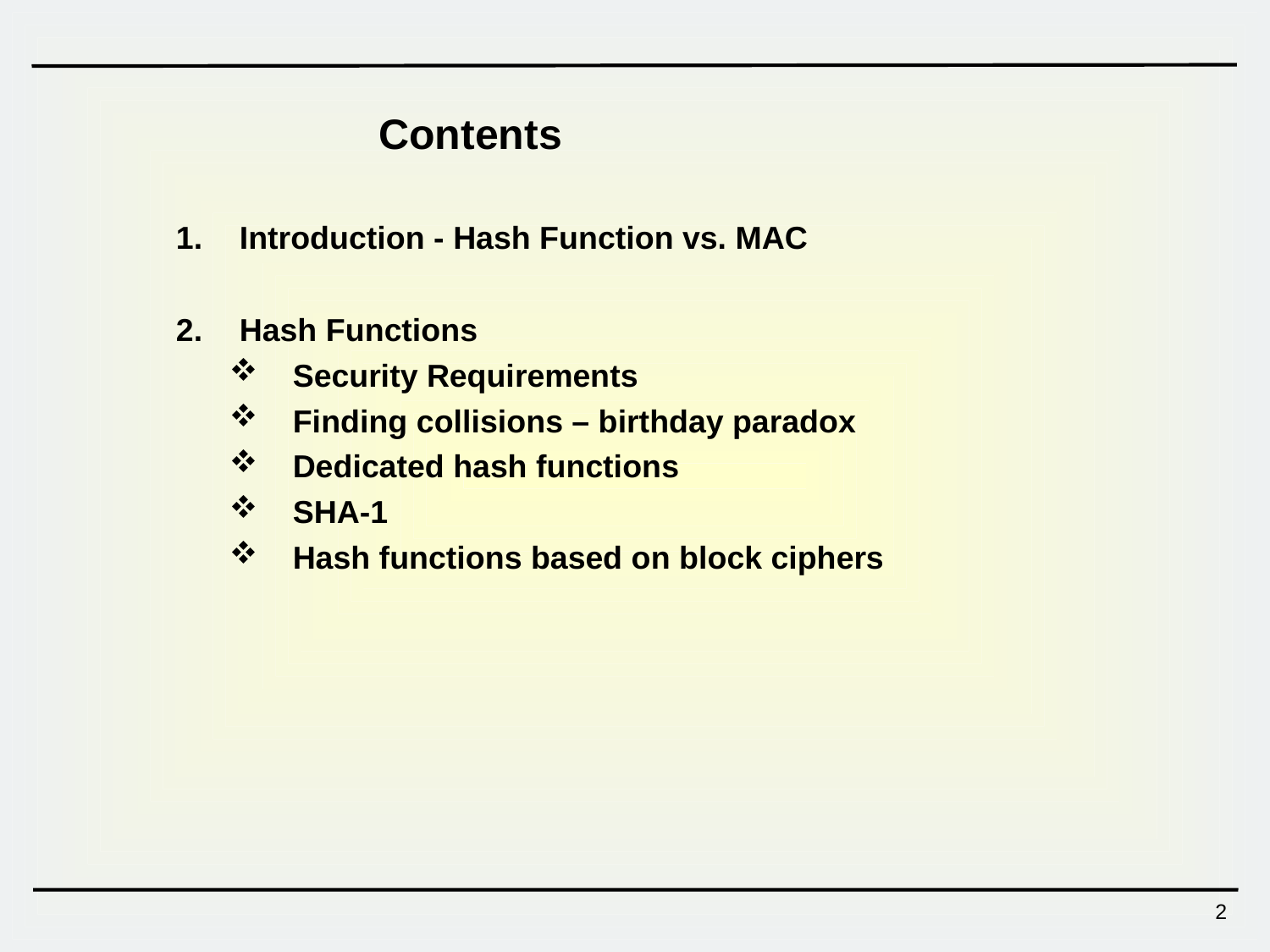

Contents
Introduction - Hash Function vs. MAC

Hash Functions
Security Requirements
Finding collisions – birthday paradox
Dedicated hash functions
SHA-1
Hash functions based on block ciphers

2